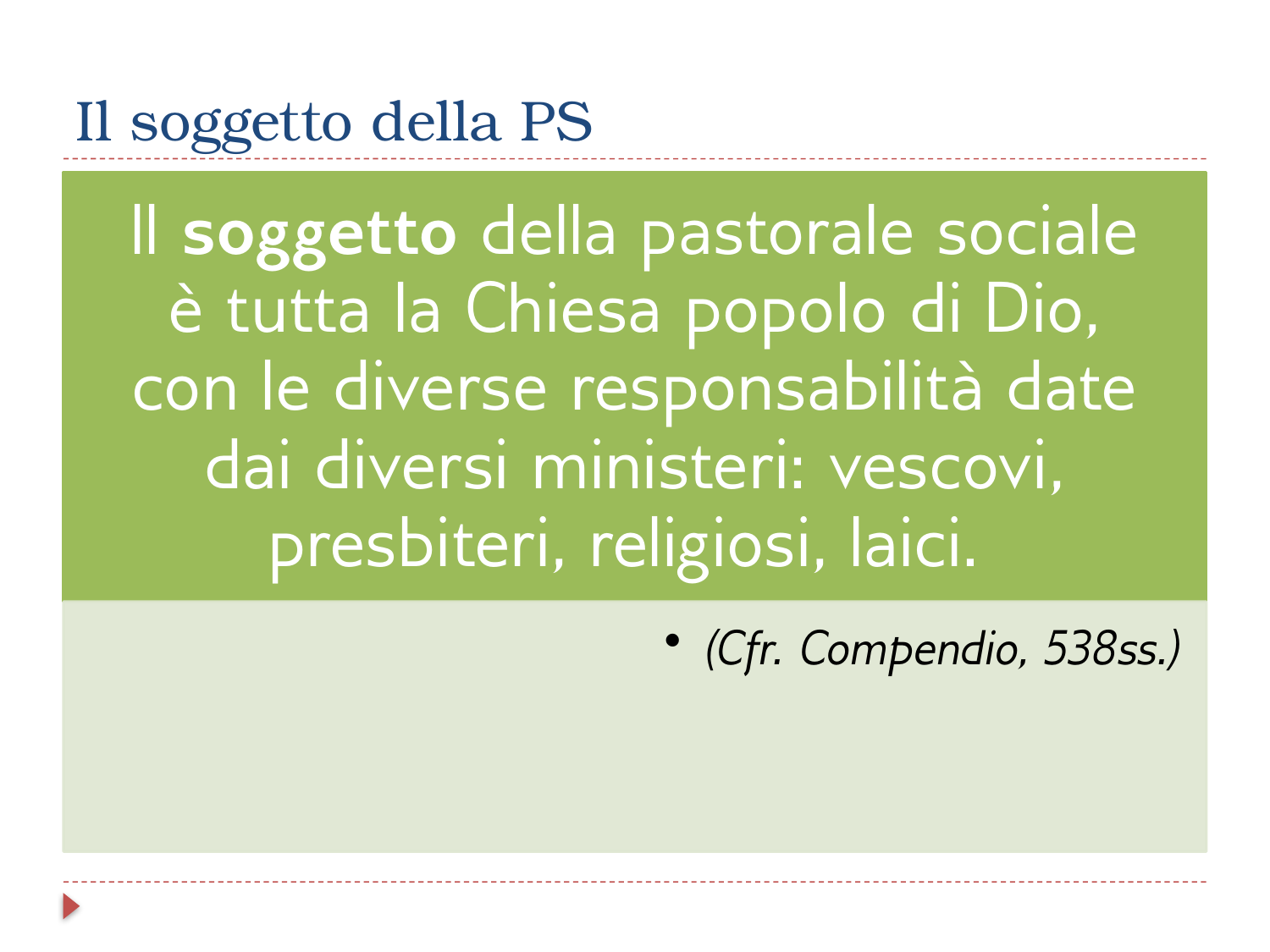

# Il soggetto della PS
Il soggetto della pastorale sociale è tutta la Chiesa popolo di Dio, con le diverse responsabilità date dai diversi ministeri: vescovi, presbiteri, religiosi, laici.
(Cfr. Compendio, 538ss.)